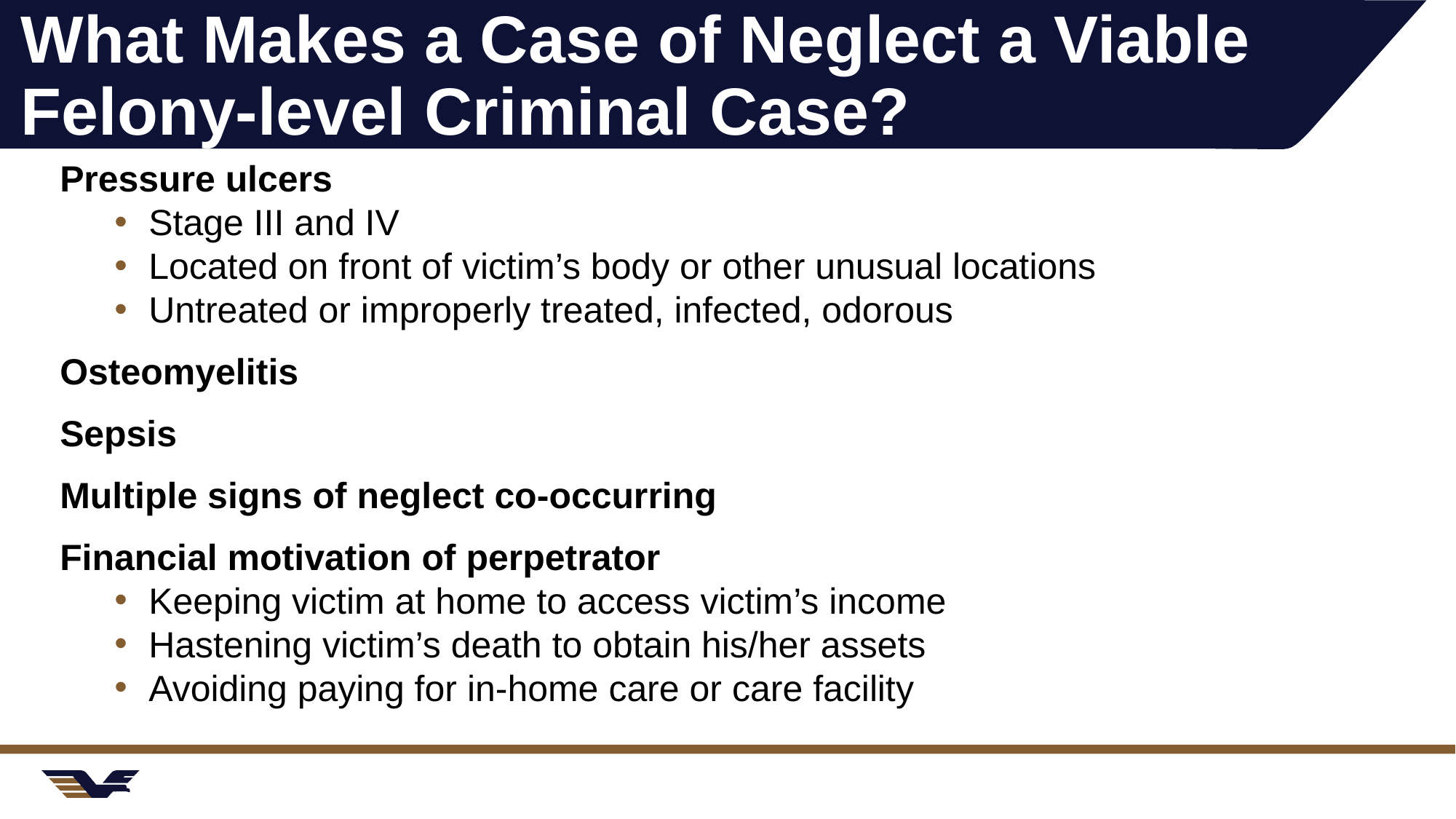

# What Makes a Case of Neglect a Viable Felony-level Criminal Case?
Pressure ulcers
Stage III and IV
Located on front of victim’s body or other unusual locations
Untreated or improperly treated, infected, odorous

Osteomyelitis

Sepsis

Multiple signs of neglect co-occurring

Financial motivation of perpetrator
Keeping victim at home to access victim’s income
Hastening victim’s death to obtain his/her assets
Avoiding paying for in-home care or care facility